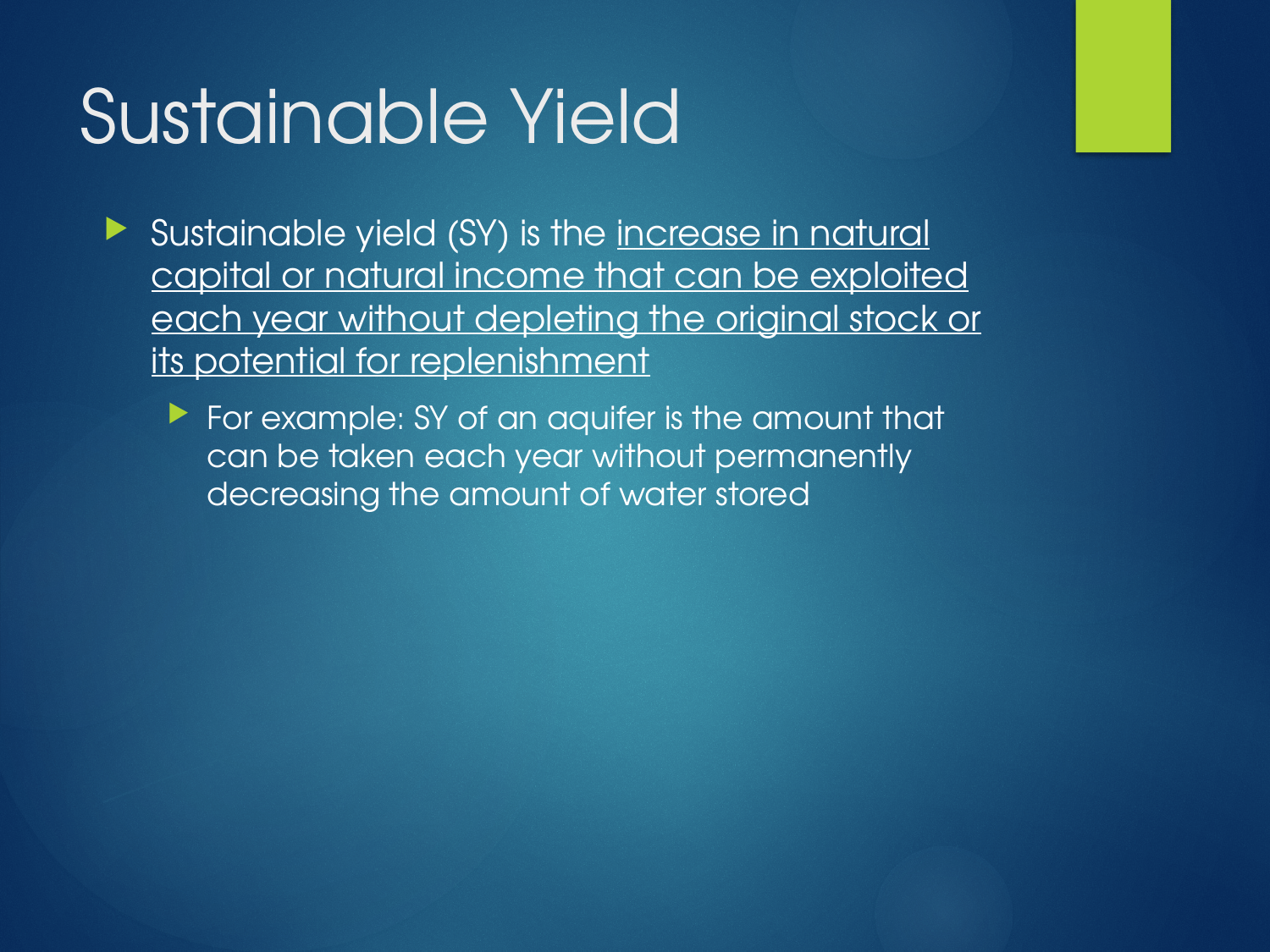

# Sustainable Yield
Sustainable yield (SY) is the increase in natural capital or natural income that can be exploited each year without depleting the original stock or its potential for replenishment
For example: SY of an aquifer is the amount that can be taken each year without permanently decreasing the amount of water stored